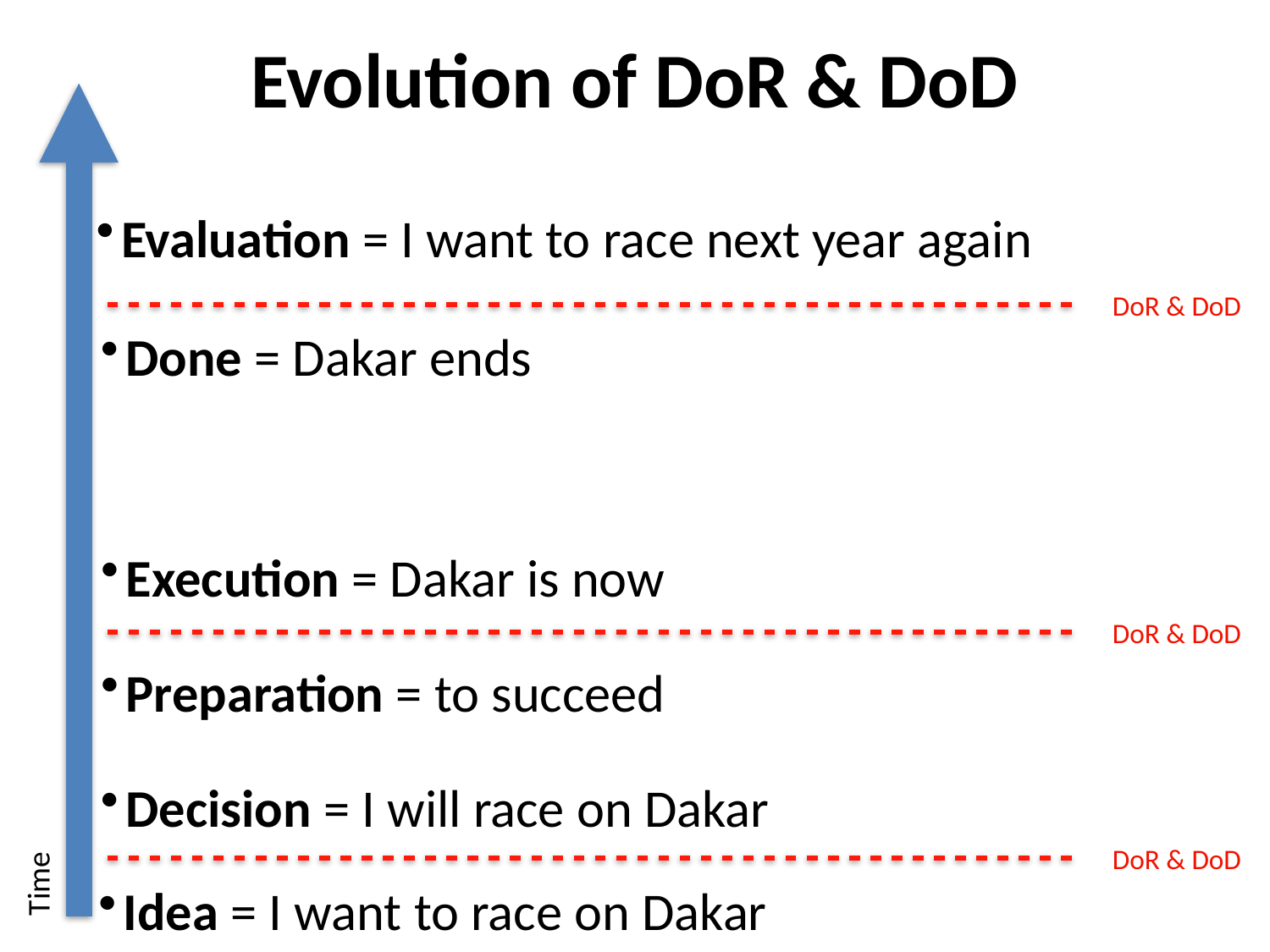

# Evolution of DoR & DoD

Evaluation = I want to race next year again
DoR & DoD

Done = Dakar ends
Execution = Dakar is now
DoR & DoD

Preparation = to succeed
Decision = I will race on Dakar
DoR & DoD

Time
Idea = I want to race on Dakar